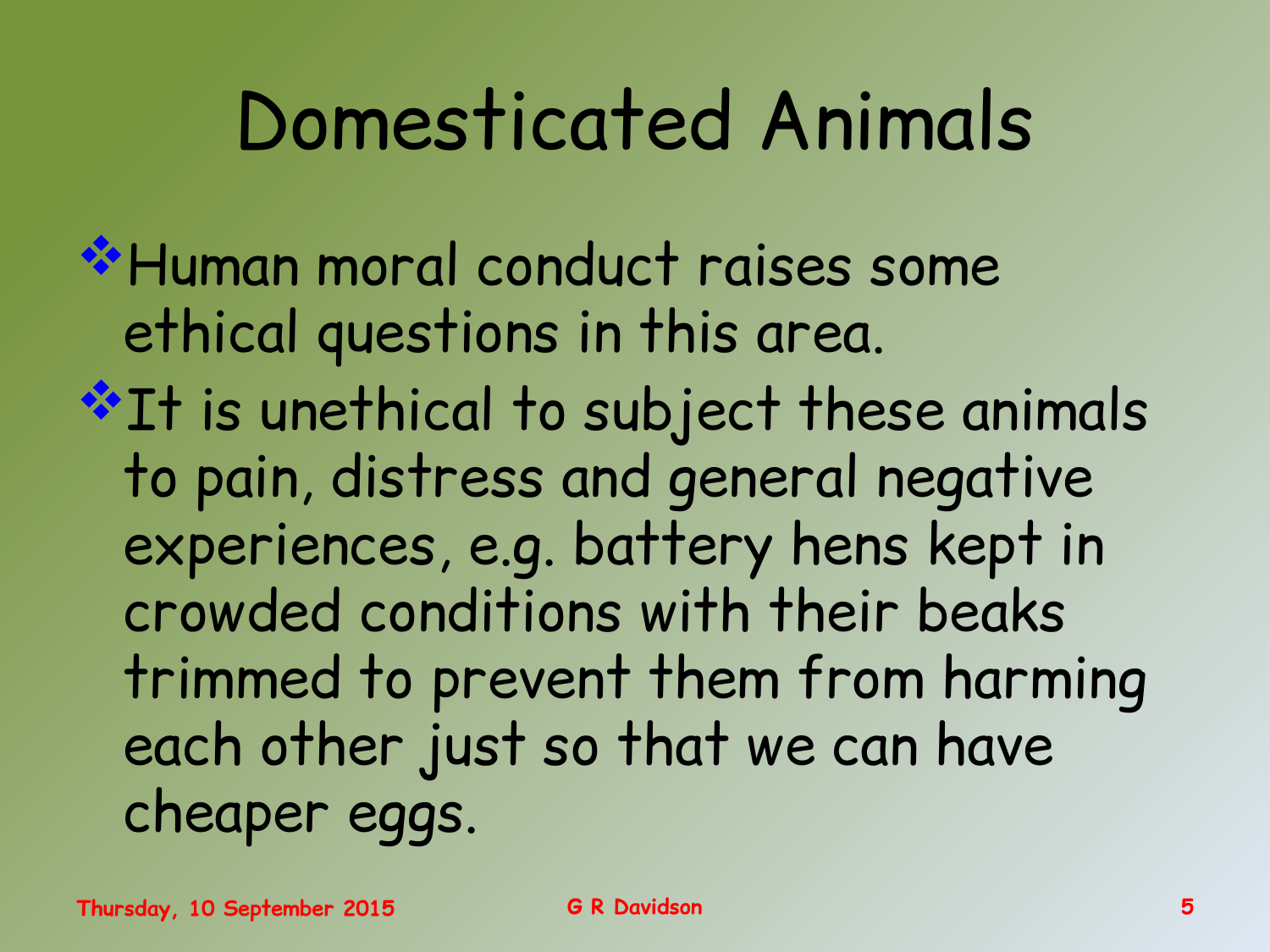

# Domesticated Animals
Human moral conduct raises some ethical questions in this area.
It is unethical to subject these animals to pain, distress and general negative experiences, e.g. battery hens kept in crowded conditions with their beaks trimmed to prevent them from harming each other just so that we can have cheaper eggs.
Thursday, 10 September 2015
G R Davidson
5